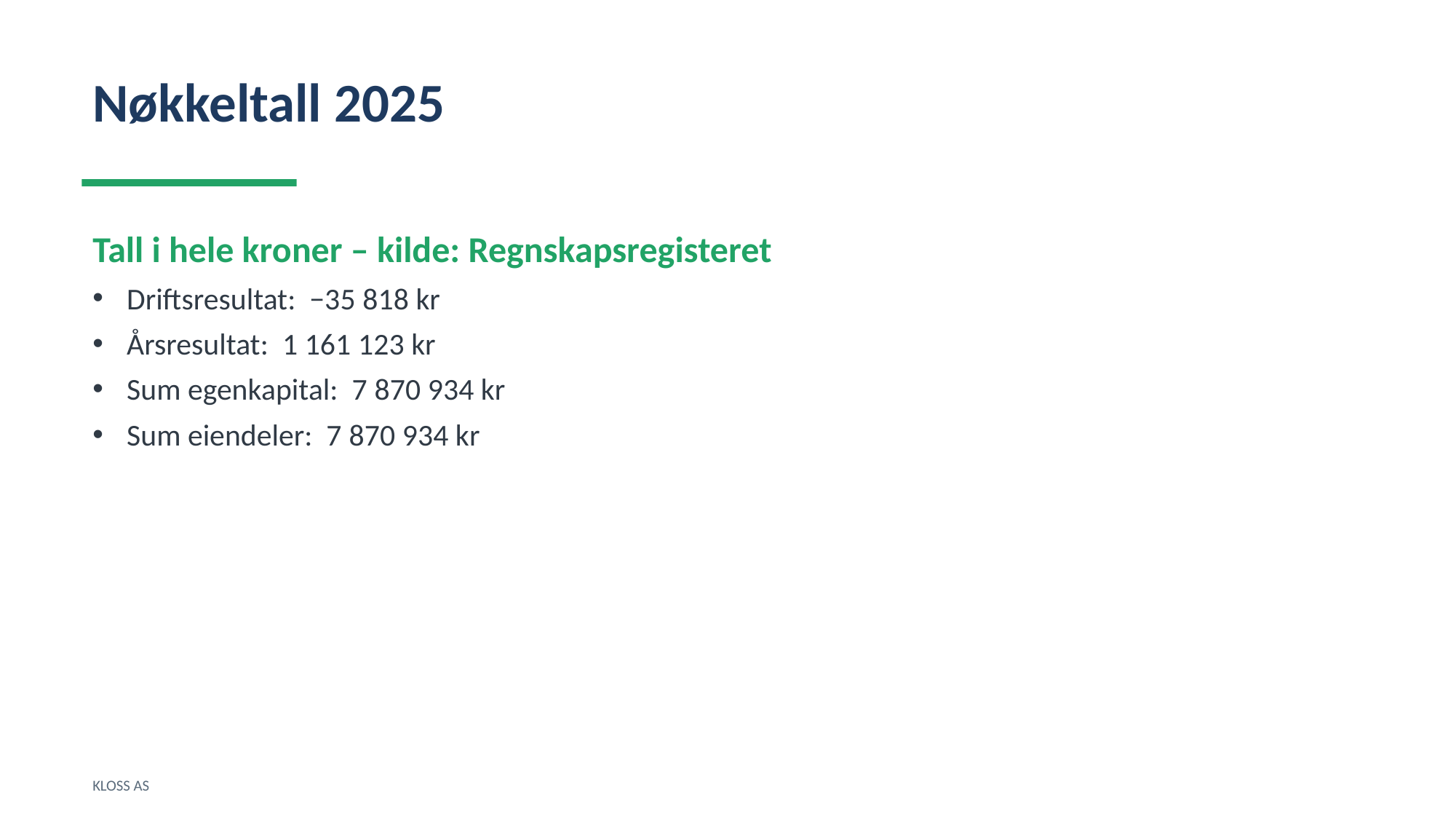

Nøkkeltall 2025

Tall i hele kroner – kilde: Regnskapsregisteret
Driftsresultat:  −35 818 kr
Årsresultat:  1 161 123 kr
Sum egenkapital:  7 870 934 kr
Sum eiendeler:  7 870 934 kr
KLOSS AS